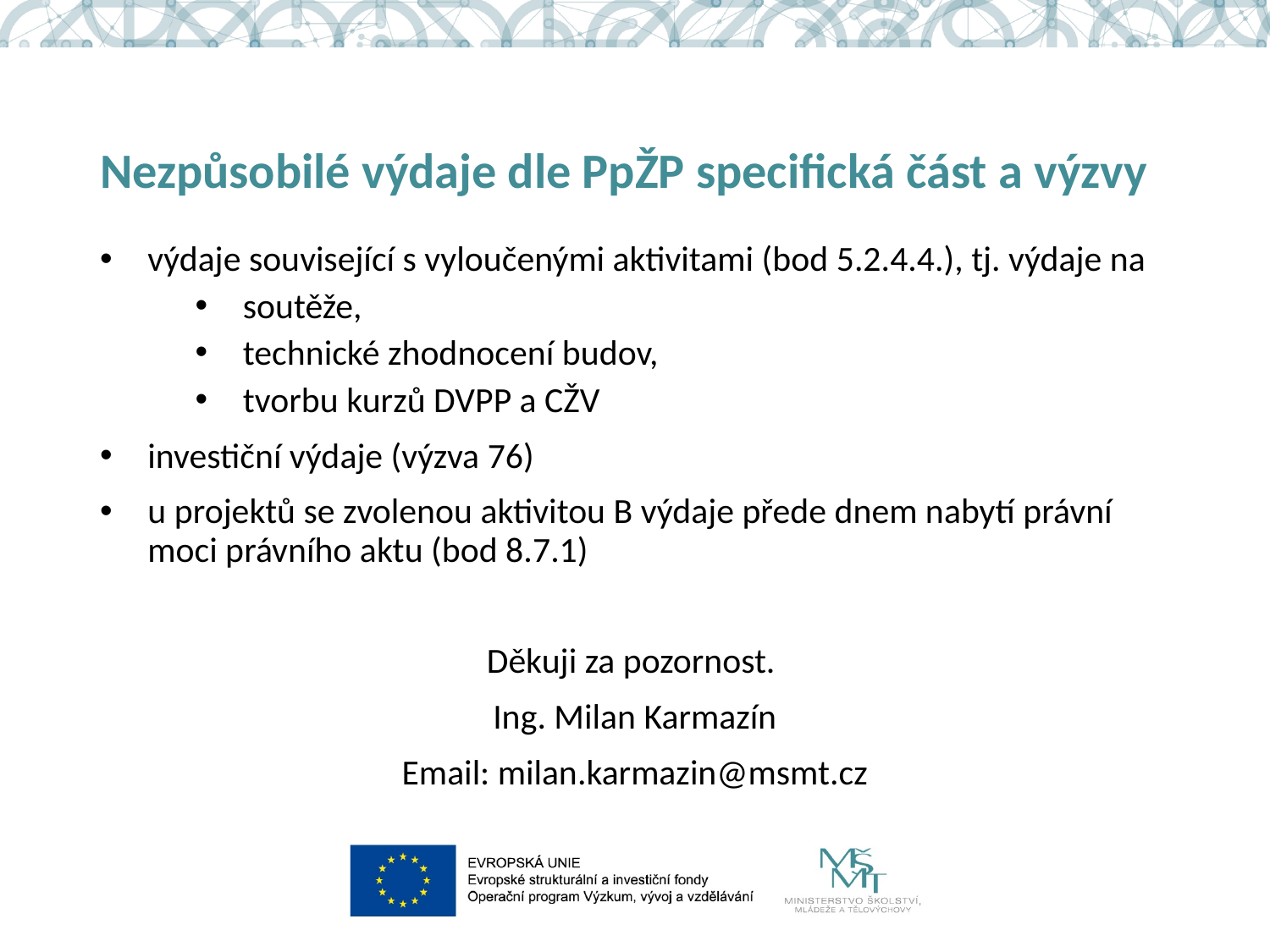

# Nezpůsobilé výdaje dle PpŽP specifická část a výzvy
výdaje související s vyloučenými aktivitami (bod 5.2.4.4.), tj. výdaje na
soutěže,
technické zhodnocení budov,
tvorbu kurzů DVPP a CŽV
investiční výdaje (výzva 76)
u projektů se zvolenou aktivitou B výdaje přede dnem nabytí právní moci právního aktu (bod 8.7.1)

Děkuji za pozornost.
Ing. Milan Karmazín
Email: milan.karmazin@msmt.cz